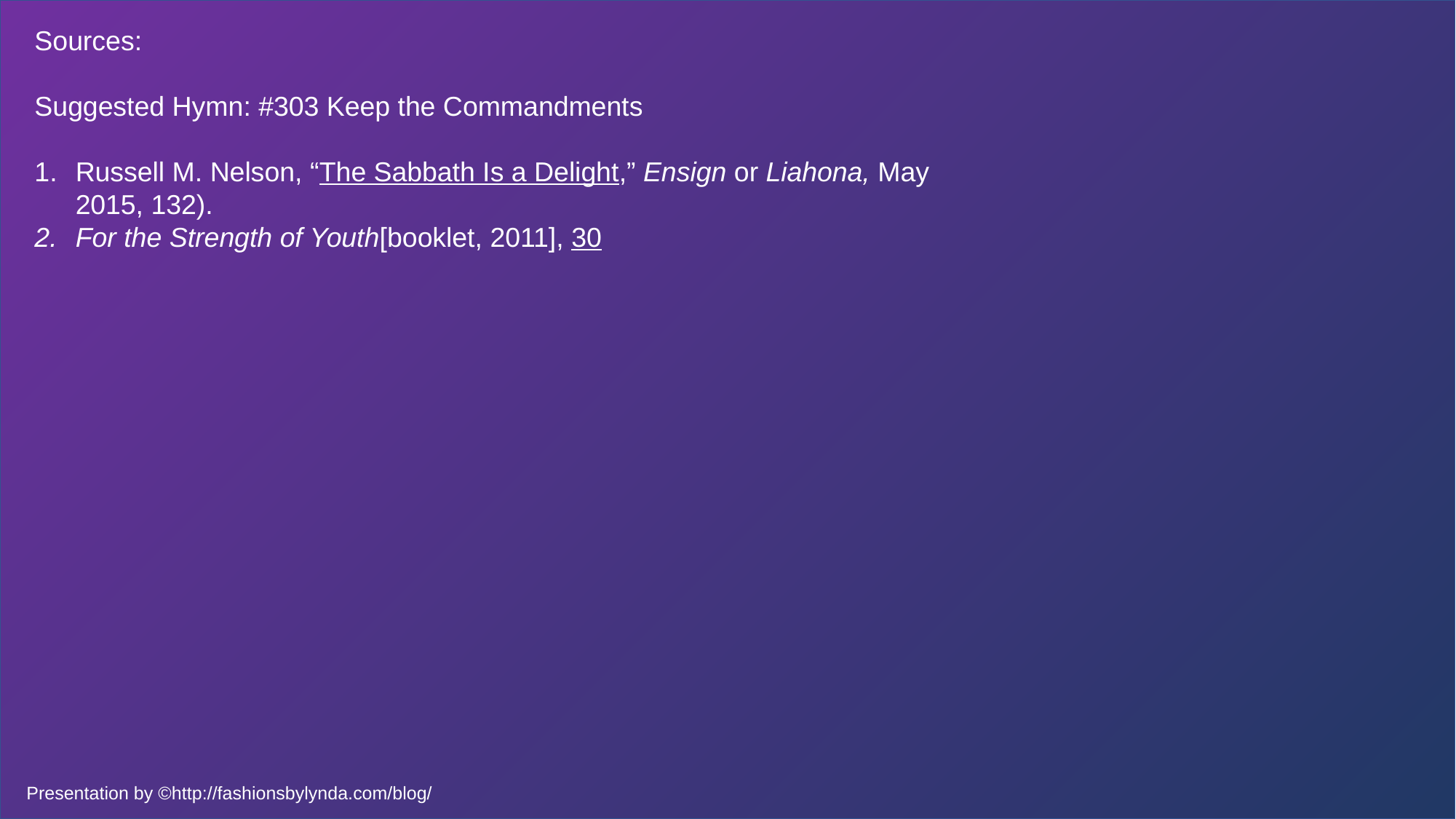

Sources:

Suggested Hymn: #303 Keep the Commandments

Russell M. Nelson, “The Sabbath Is a Delight,” Ensign or Liahona, May 2015, 132).
For the Strength of Youth[booklet, 2011], 30
Presentation by ©http://fashionsbylynda.com/blog/